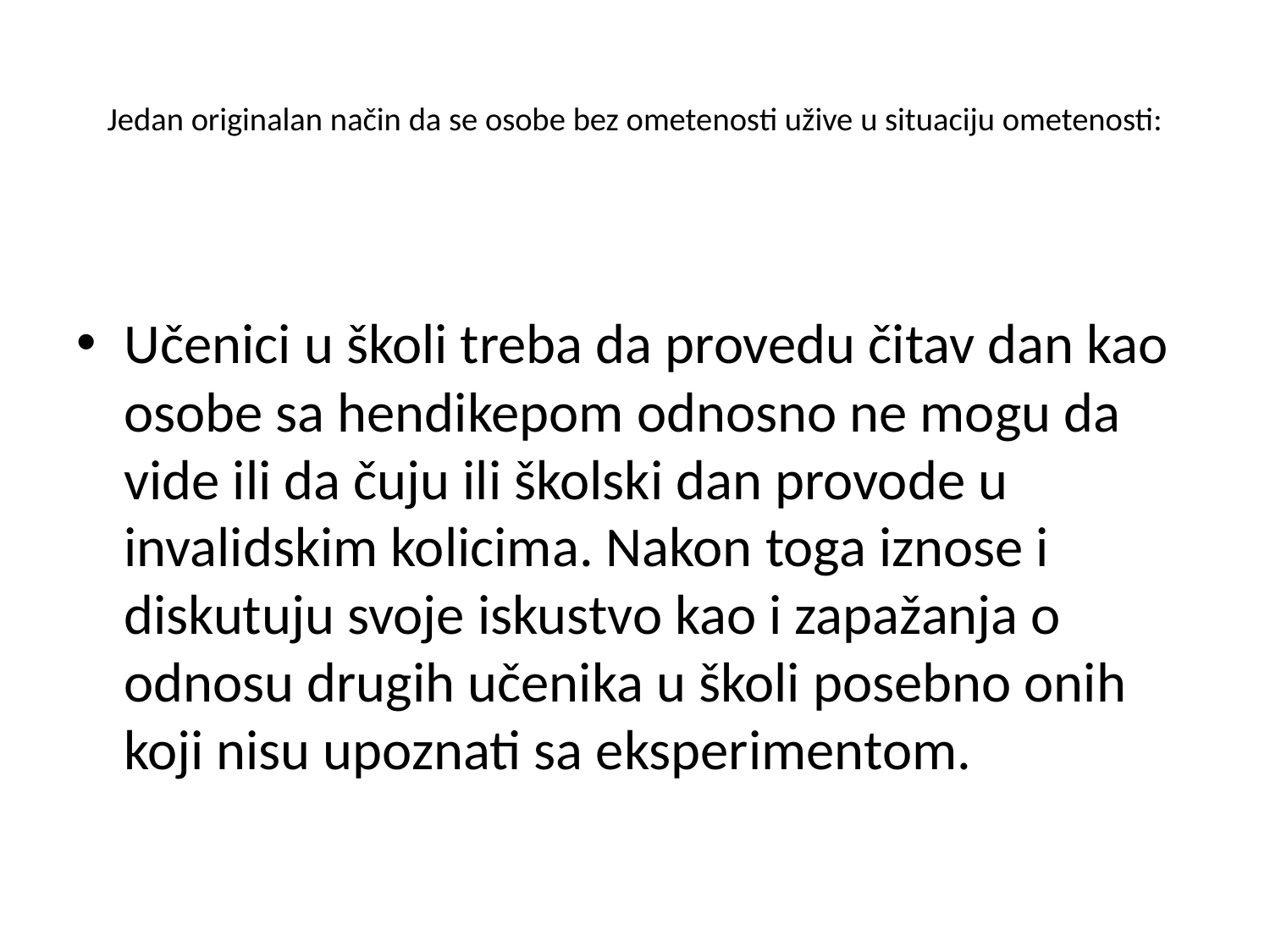

# Jedan originalan način da se osobe bez ometenosti užive u situaciju ometenosti:

Učenici u školi treba da provedu čitav dan kao osobe sa hendikepom odnosno ne mogu da vide ili da čuju ili školski dan provode u invalidskim kolicima. Nakon toga iznose i diskutuju svoje iskustvo kao i zapažanja o odnosu drugih učenika u školi posebno onih koji nisu upoznati sa eksperimentom.